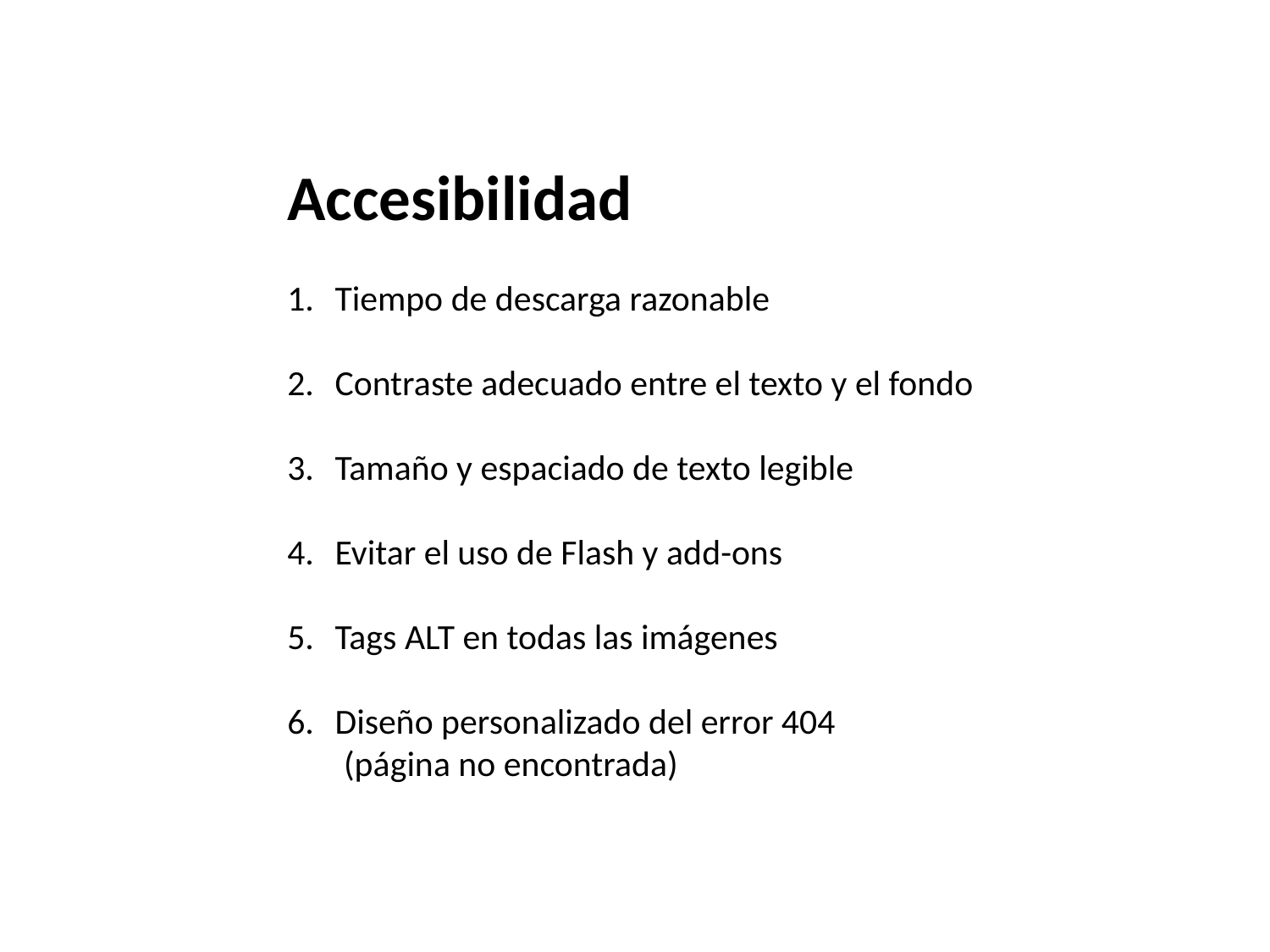

Accesibilidad

Tiempo de descarga razonable

Contraste adecuado entre el texto y el fondo

Tamaño y espaciado de texto legible

Evitar el uso de Flash y add-ons

Tags ALT en todas las imágenes

Diseño personalizado del error 404
       (página no encontrada)